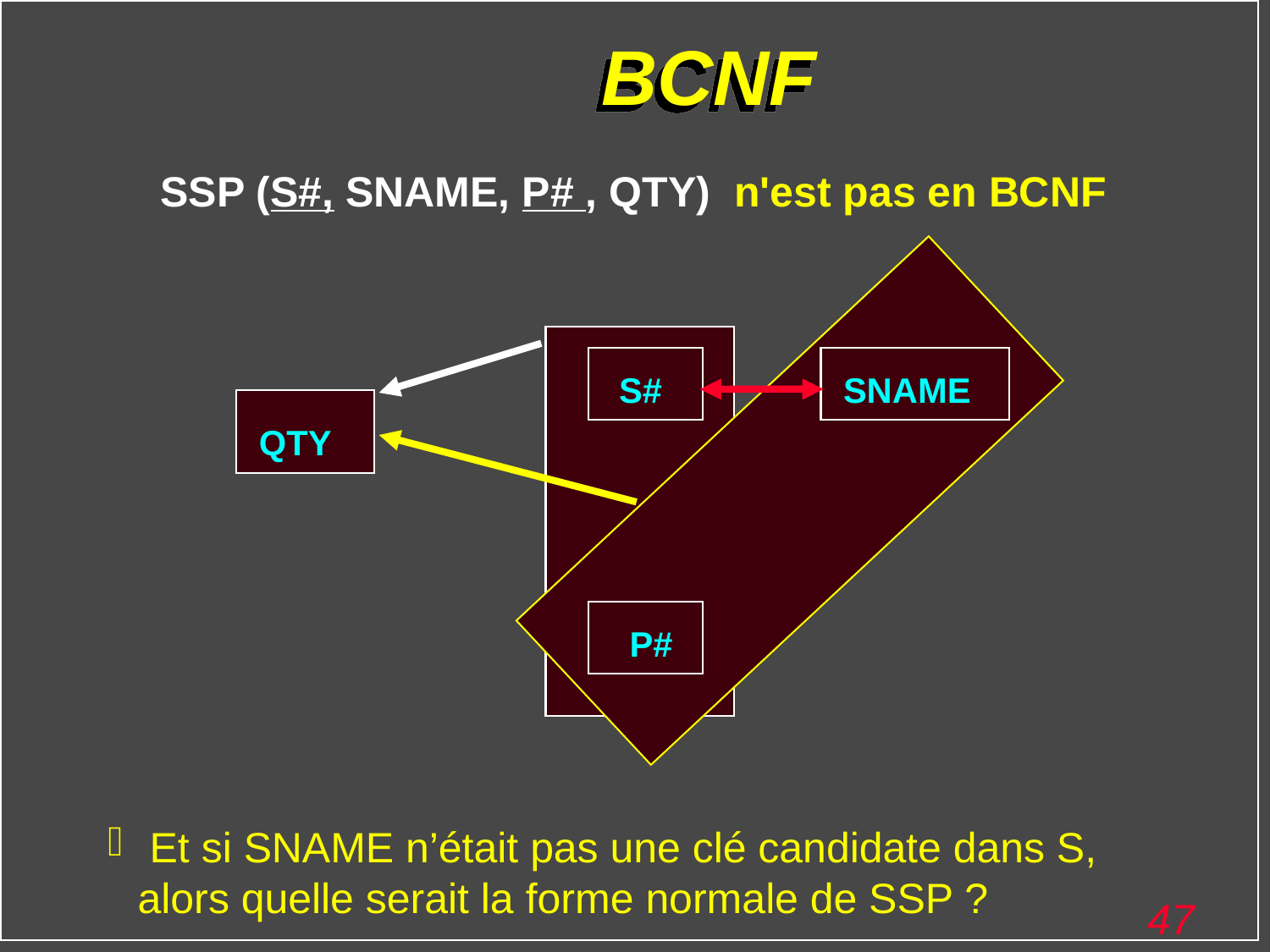

# BCNF
SSP (S#, SNAME, P# , QTY)  n'est pas en BCNF

S#
SNAME

QTY

P#
 Et si SNAME n’était pas une clé candidate dans S, alors quelle serait la forme normale de SSP ?